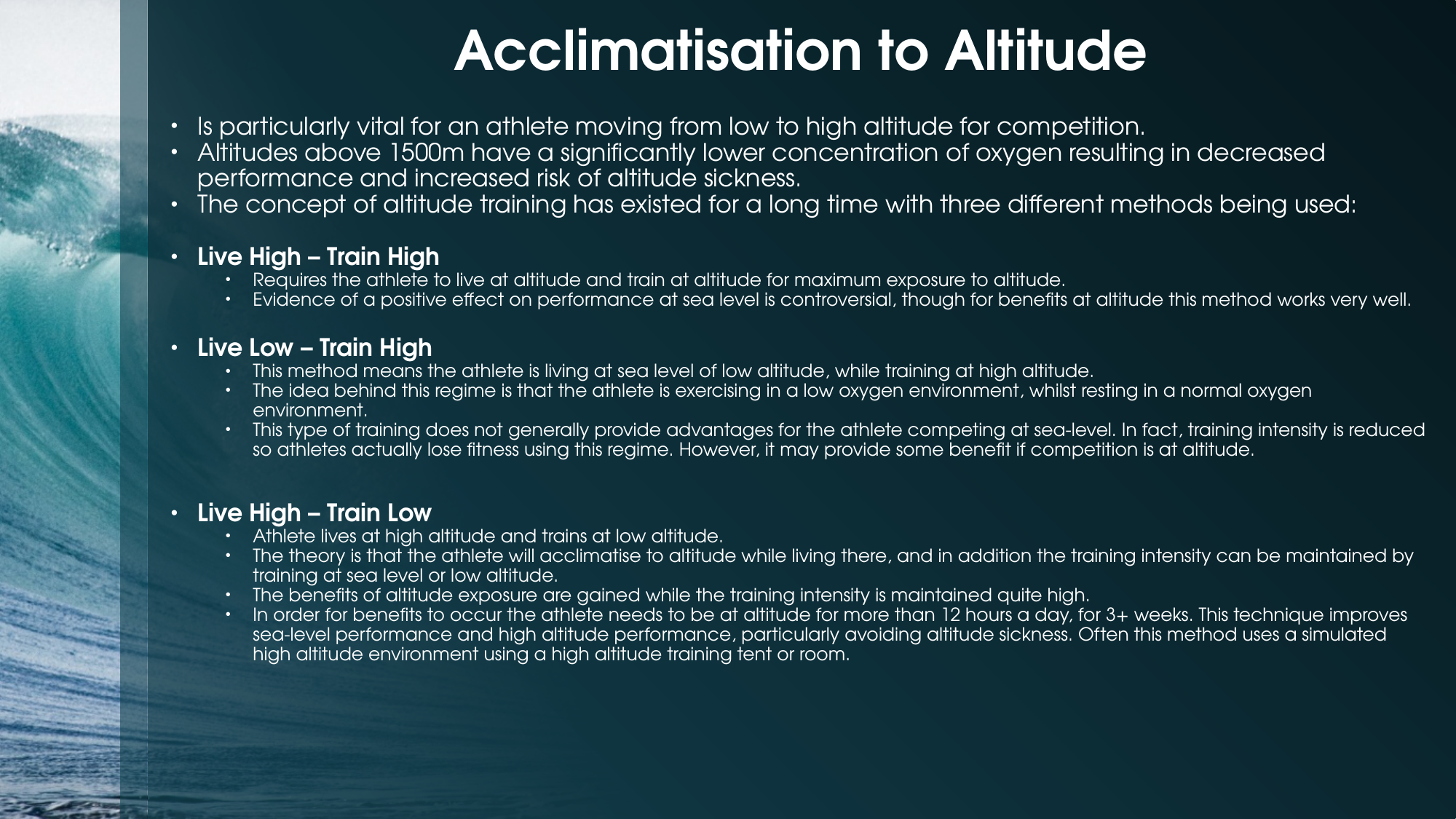

# Acclimatisation to Altitude
Is particularly vital for an athlete moving from low to high altitude for competition.
Altitudes above 1500m have a significantly lower concentration of oxygen resulting in decreased performance and increased risk of altitude sickness.
The concept of altitude training has existed for a long time with three different methods being used:

Live High – Train High
Requires the athlete to live at altitude and train at altitude for maximum exposure to altitude.
Evidence of a positive effect on performance at sea level is controversial, though for benefits at altitude this method works very well.

Live Low – Train High
This method means the athlete is living at sea level of low altitude, while training at high altitude.
The idea behind this regime is that the athlete is exercising in a low oxygen environment, whilst resting in a normal oxygen environment.
This type of training does not generally provide advantages for the athlete competing at sea-level. In fact, training intensity is reduced so athletes actually lose fitness using this regime. However, it may provide some benefit if competition is at altitude.

Live High – Train Low
Athlete lives at high altitude and trains at low altitude.
The theory is that the athlete will acclimatise to altitude while living there, and in addition the training intensity can be maintained by training at sea level or low altitude.
The benefits of altitude exposure are gained while the training intensity is maintained quite high.
In order for benefits to occur the athlete needs to be at altitude for more than 12 hours a day, for 3+ weeks. This technique improves sea-level performance and high altitude performance, particularly avoiding altitude sickness. Often this method uses a simulated high altitude environment using a high altitude training tent or room.